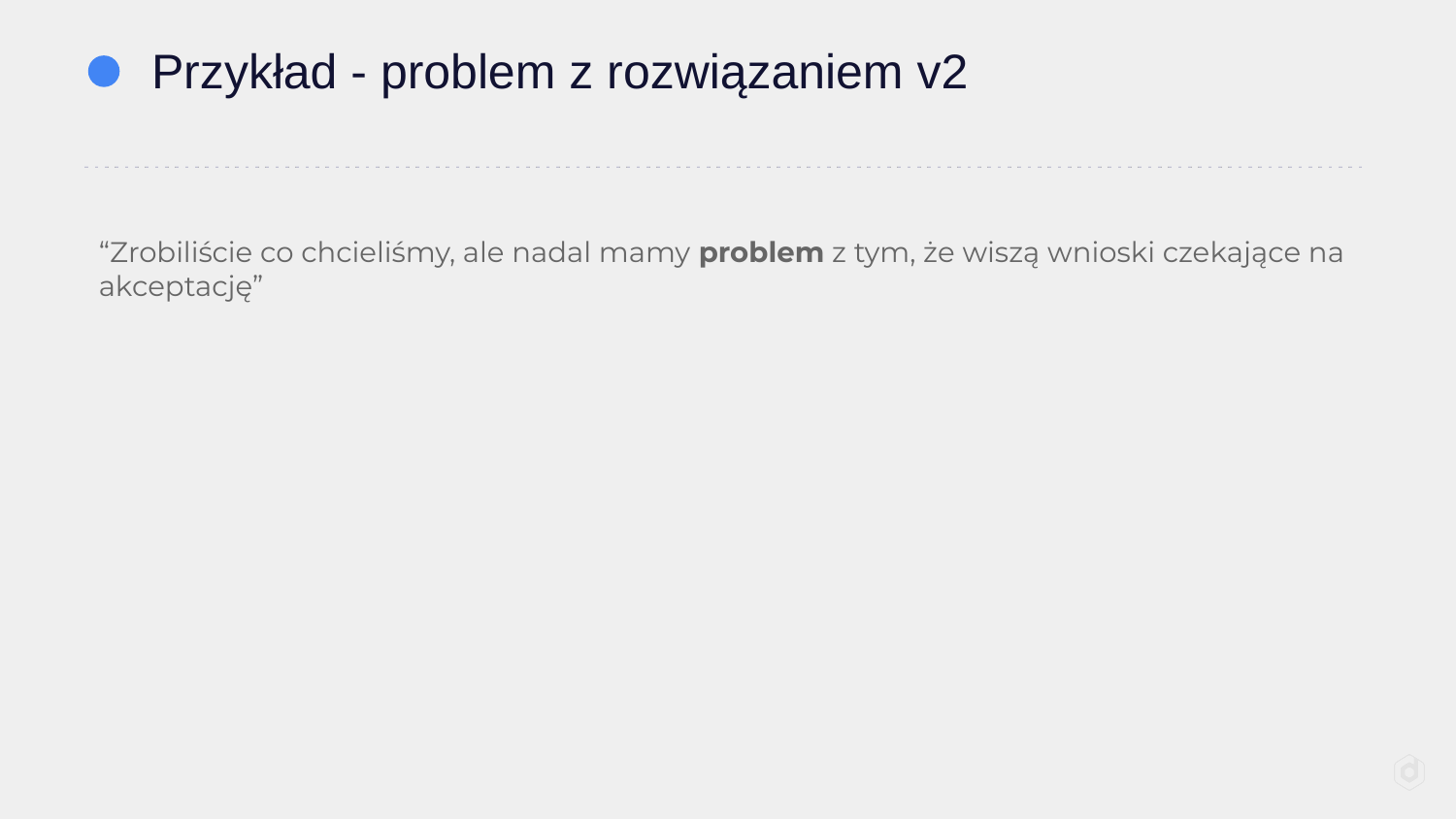

# Przykład - problem z rozwiązaniem v2
“Zrobiliście co chcieliśmy, ale nadal mamy problem z tym, że wiszą wnioski czekające na akceptację”